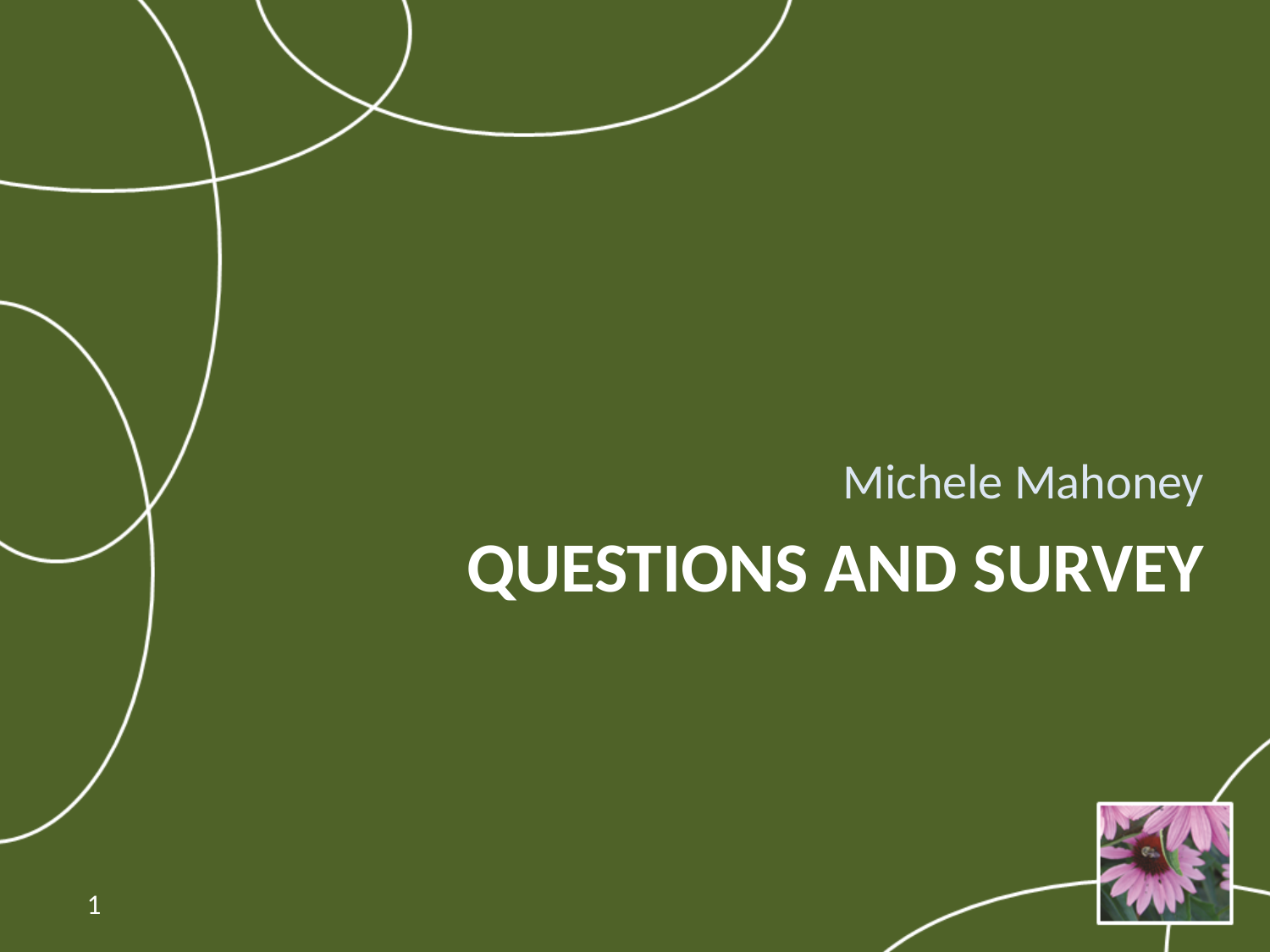

Michele Mahoney
# Questions and survey
1